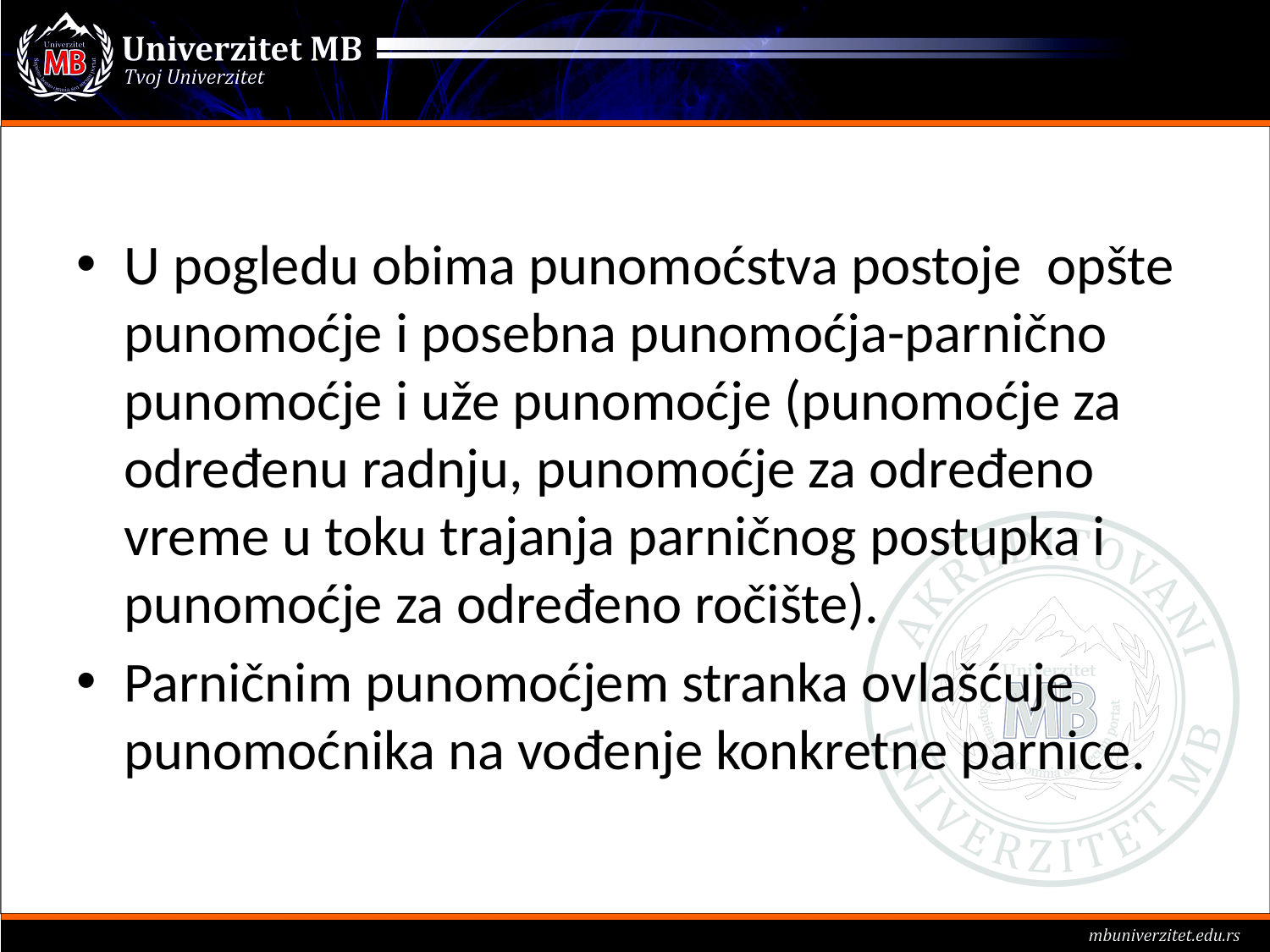

#
U pogledu obima punomoćstva postoje  opšte punomoćje i posebna punomoćja-parnično punomoćje i uže punomoćje (punomoćje za određenu radnju, punomoćje za određeno vreme u toku trajanja parničnog postupka i punomoćje za određeno ročište).
Parničnim punomoćjem stranka ovlašćuje punomoćnika na vođenje konkretne parnice.